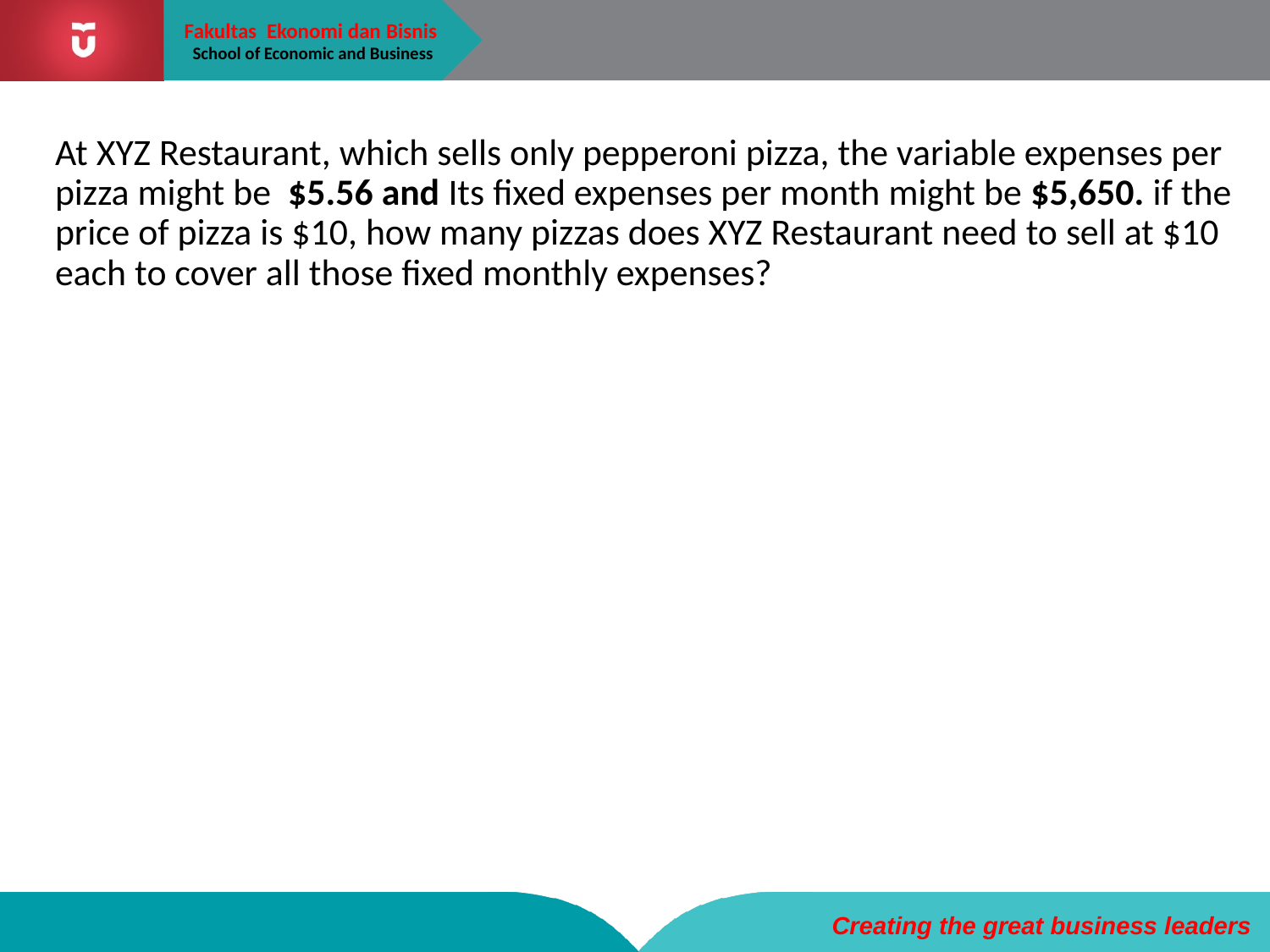

At XYZ Restaurant, which sells only pepperoni pizza, the variable expenses per pizza might be  $5.56 and Its fixed expenses per month might be $5,650. if the price of pizza is $10, how many pizzas does XYZ Restaurant need to sell at $10 each to cover all those fixed monthly expenses?